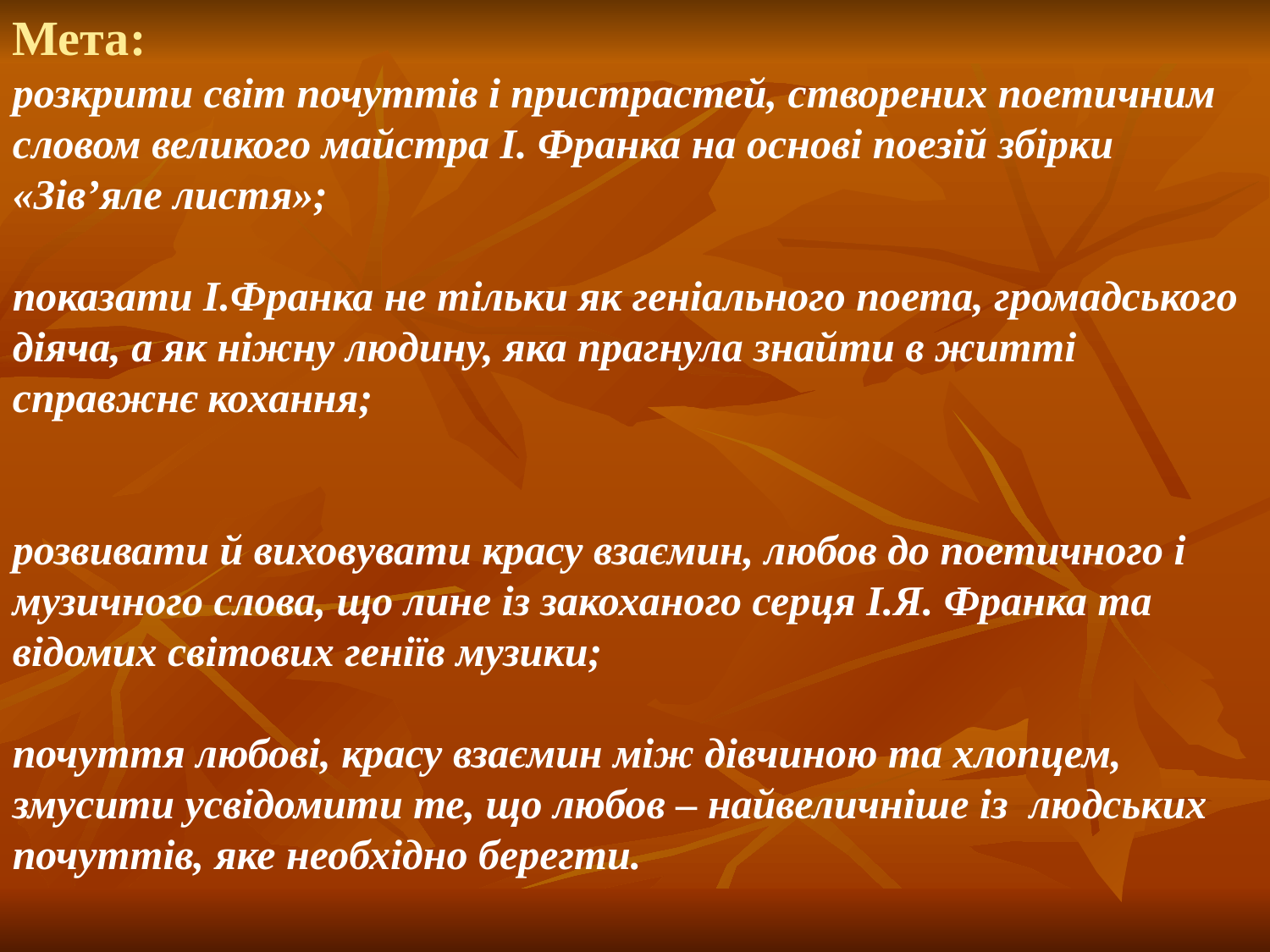

#
Мета:
розкрити світ почуттів і пристрастей, створених поетичним словом великого майстра І. Франка на основі поезій збірки «Зів’яле листя»;

показати І.Франка не тільки як геніального поета, громадського діяча, а як ніжну людину, яка прагнула знайти в житті справжнє кохання;

розвивати й виховувати красу взаємин, любов до поетичного і музичного слова, що лине із закоханого серця І.Я. Франка та відомих світових геніїв музики;

почуття любові, красу взаємин між дівчиною та хлопцем, змусити усвідомити те, що любов – найвеличніше із  людських почуттів, яке необхідно берегти.